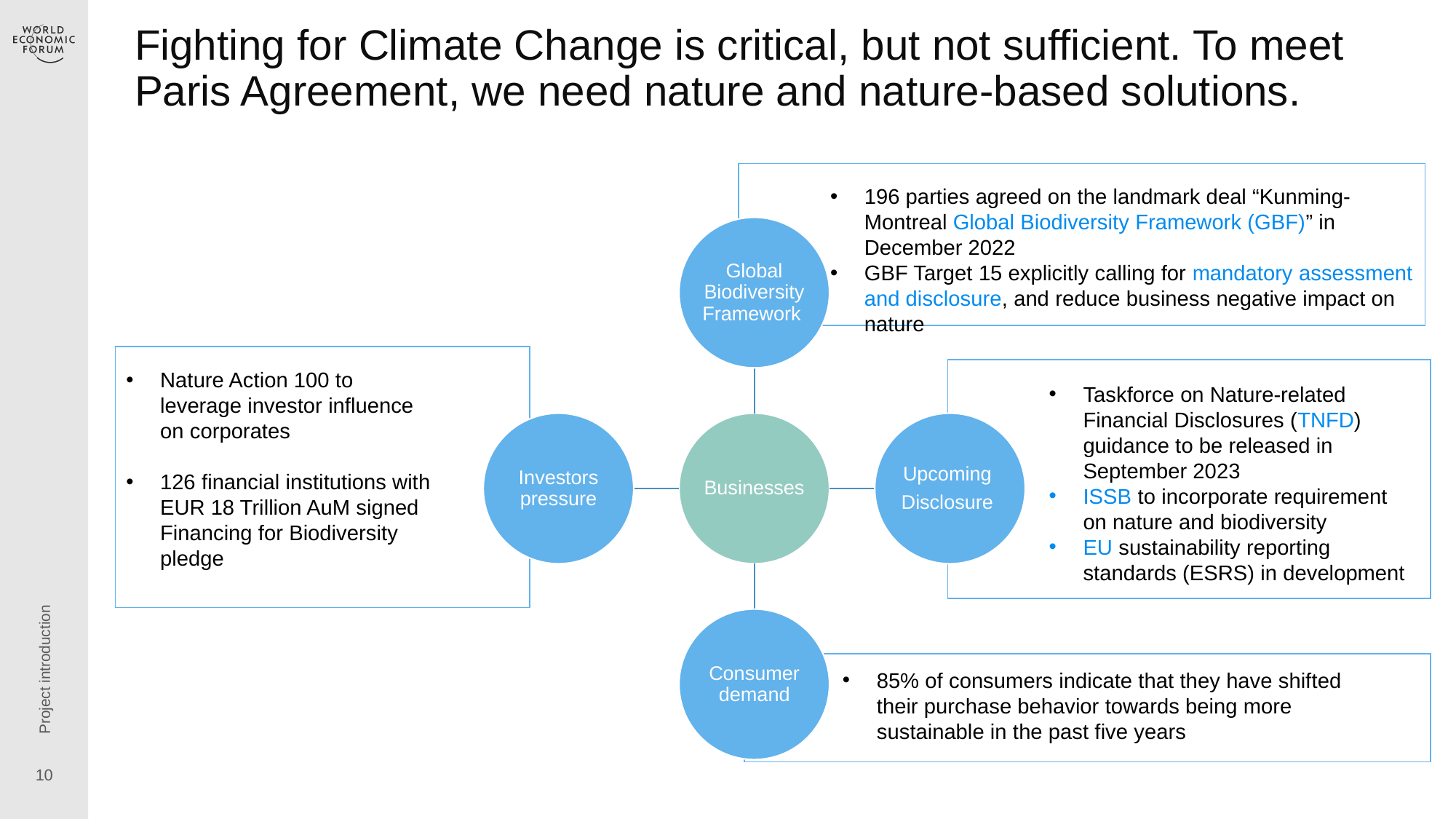

# Fighting for Climate Change is critical, but not sufficient. To meet Paris Agreement, we need nature and nature-based solutions.

196 parties agreed on the landmark deal “Kunming-Montreal Global Biodiversity Framework (GBF)” in December 2022
GBF Target 15 explicitly calling for mandatory assessment and disclosure, and reduce business negative impact on nature
Businesses

Global Biodiversity Framework

Upcoming
Disclosure

Consumer demand

Investors pressure

Nature Action 100 to leverage investor influence on corporates

126 financial institutions with EUR 18 Trillion AuM signed Financing for Biodiversity pledge
Taskforce on Nature-related Financial Disclosures (TNFD) guidance to be released in September 2023
ISSB to incorporate requirement on nature and biodiversity
EU sustainability reporting standards (ESRS) in development
Project introduction

85% of consumers indicate that they have shifted their purchase behavior towards being more sustainable in the past five years
10